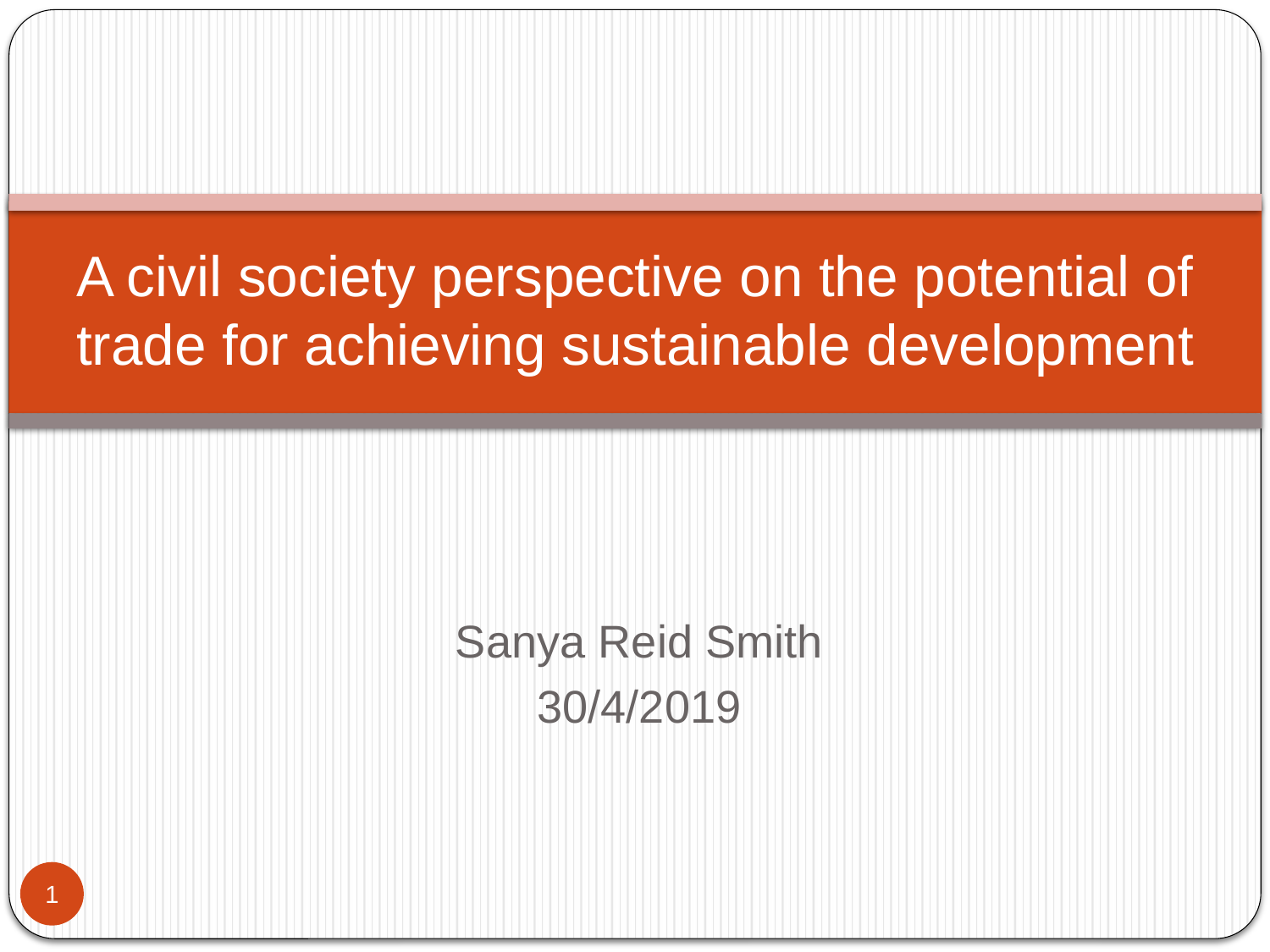

# A civil society perspective on the potential of trade for achieving sustainable development
Sanya Reid Smith
30/4/2019
1